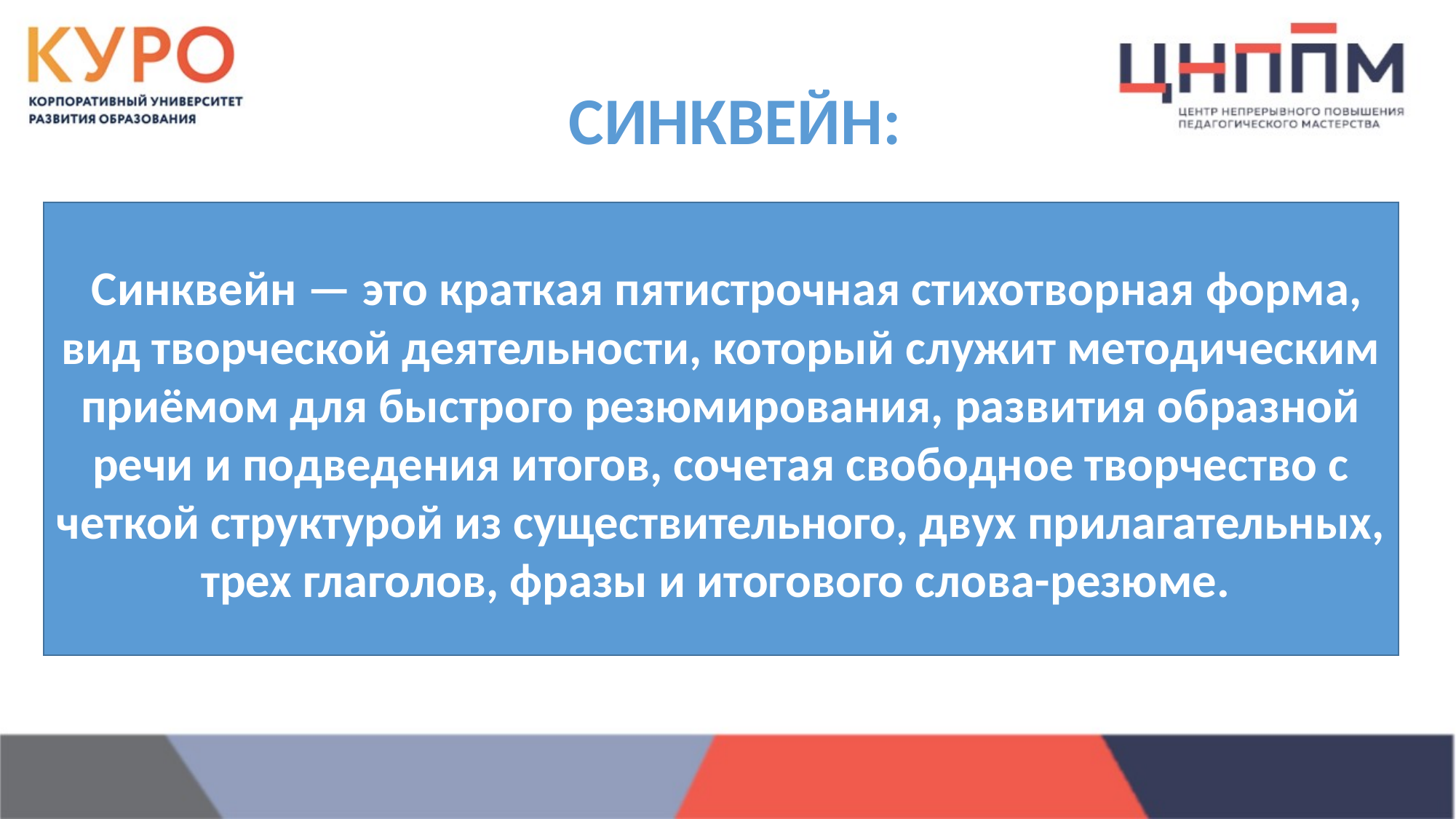

# СИНКВЕЙН:
 Синквейн — это краткая пятистрочная стихотворная форма, вид творческой деятельности, который служит методическим приёмом для быстрого резюмирования, развития образной речи и подведения итогов, сочетая свободное творчество с четкой структурой из существительного, двух прилагательных, трех глаголов, фразы и итогового слова-резюме.